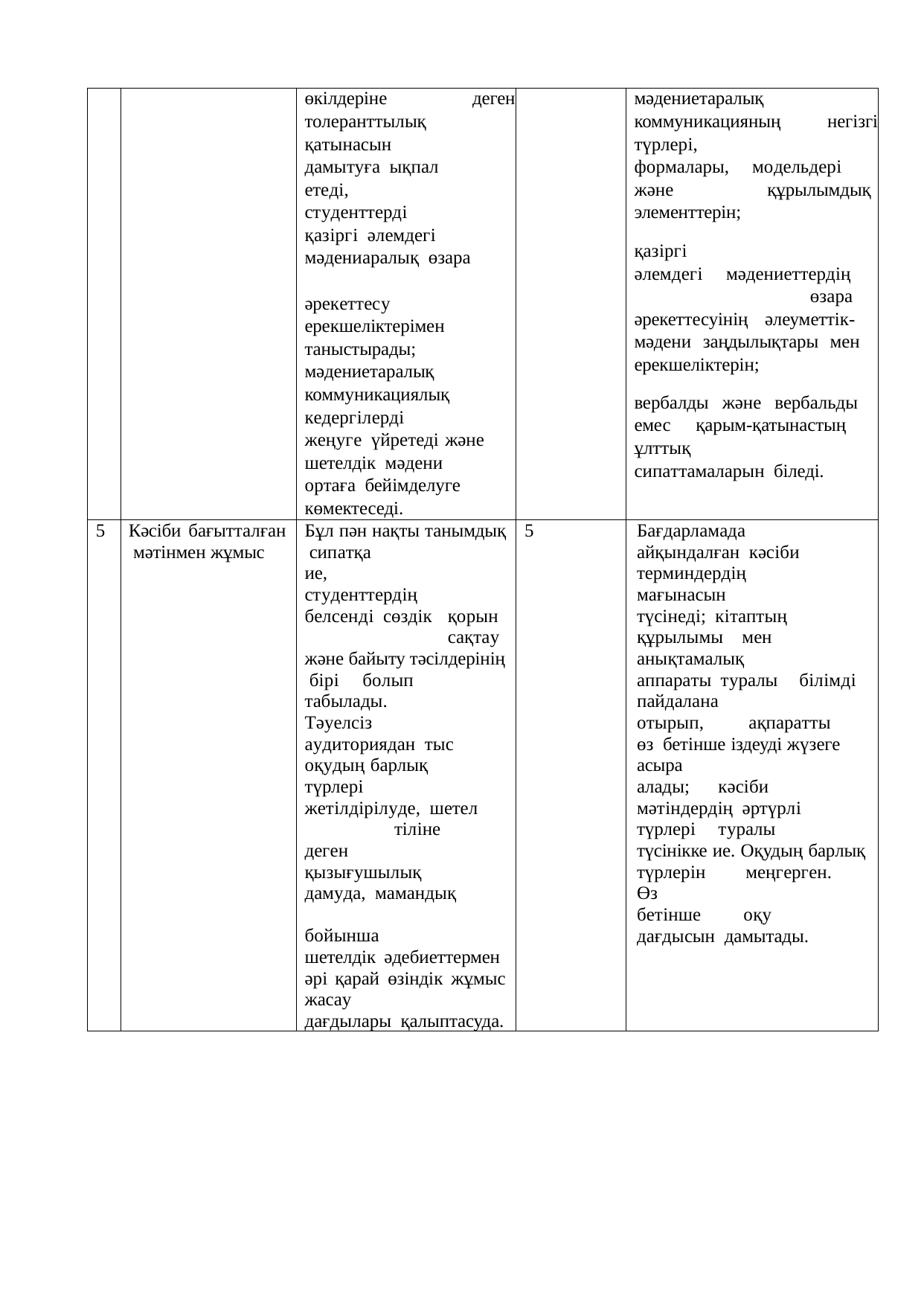

|  |  | өкілдеріне деген толеранттылық қатынасын дамытуға ықпал етеді, студенттерді қазіргі әлемдегі мәдениаралық өзара әрекеттесу ерекшеліктерімен таныстырады; мәдениетаралық коммуникациялық кедергілерді жеңуге үйретеді және шетелдік мәдени ортаға бейімделуге көмектеседі. |  | мәдениетаралық коммуникацияның негізгі түрлері, формалары, модельдері және құрылымдық элементтерін; қазіргі әлемдегі мәдениеттердің өзара әрекеттесуінің әлеуметтік- мәдени заңдылықтары мен ерекшеліктерін; вербалды және вербальды емес қарым-қатынастың ұлттық сипаттамаларын біледі. |
| --- | --- | --- | --- | --- |
| 5 | Кәсіби бағытталған мәтінмен жұмыс | Бұл пән нақты танымдық сипатқа ие, студенттердің белсенді сөздік қорын сақтау және байыту тәсілдерінің бірі болып табылады. Тәуелсіз аудиториядан тыс оқудың барлық түрлері жетілдірілуде, шетел тіліне деген қызығушылық дамуда, мамандық бойынша шетелдік әдебиеттермен әрі қарай өзіндік жұмыс жасау дағдылары қалыптасуда. | 5 | Бағдарламада айқындалған кәсіби терминдердің мағынасын түсінеді; кітаптың құрылымы мен анықтамалық аппараты туралы білімді пайдалана отырып, ақпаратты өз бетінше іздеуді жүзеге асыра алады; кәсіби мәтіндердің әртүрлі түрлері туралы түсінікке ие. Оқудың барлық түрлерін меңгерген. Өз бетінше оқу дағдысын дамытады. |